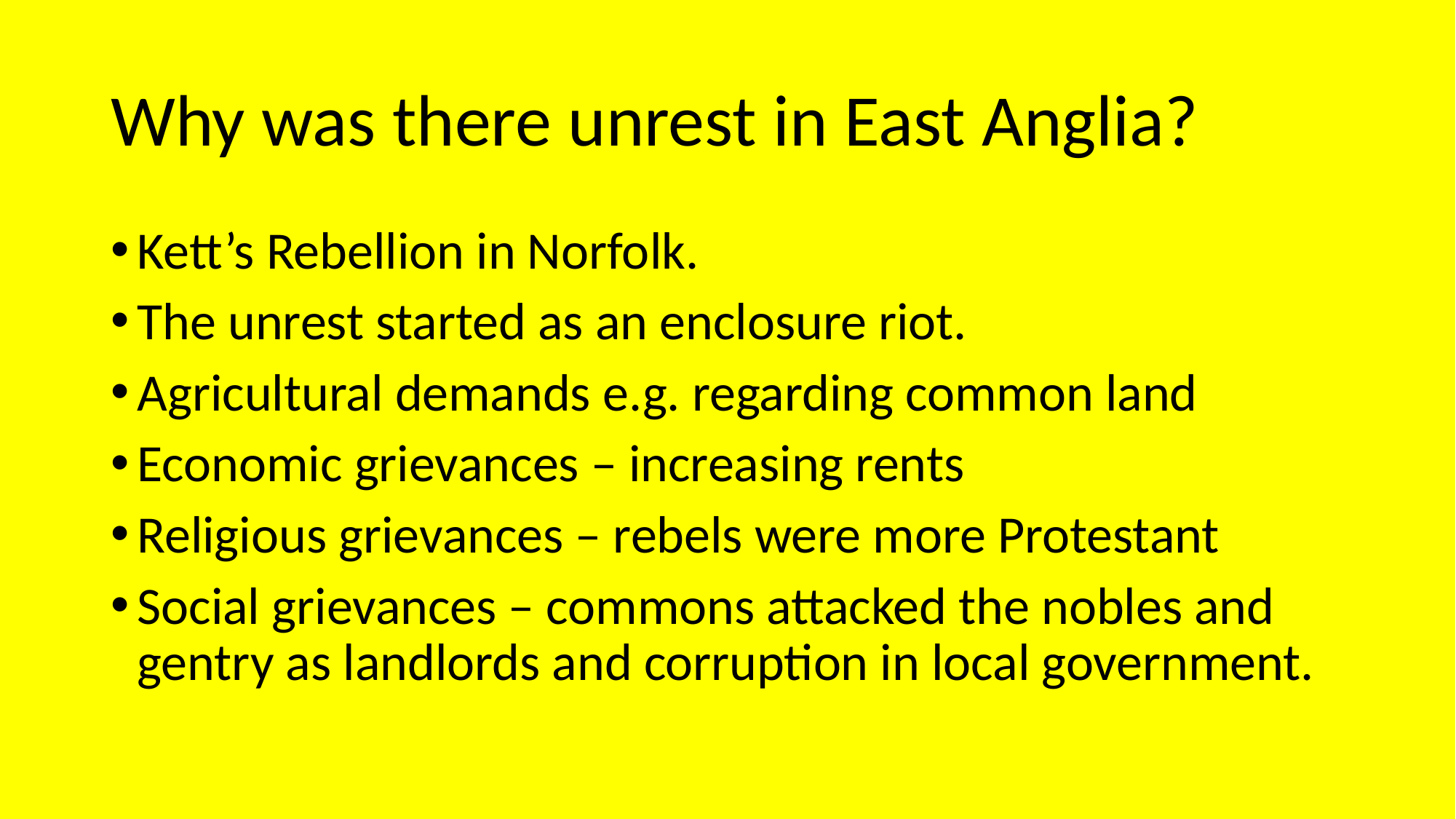

# Why was there unrest in East Anglia?
Kett’s Rebellion in Norfolk.
The unrest started as an enclosure riot.
Agricultural demands e.g. regarding common land
Economic grievances – increasing rents
Religious grievances – rebels were more Protestant
Social grievances – commons attacked the nobles and gentry as landlords and corruption in local government.